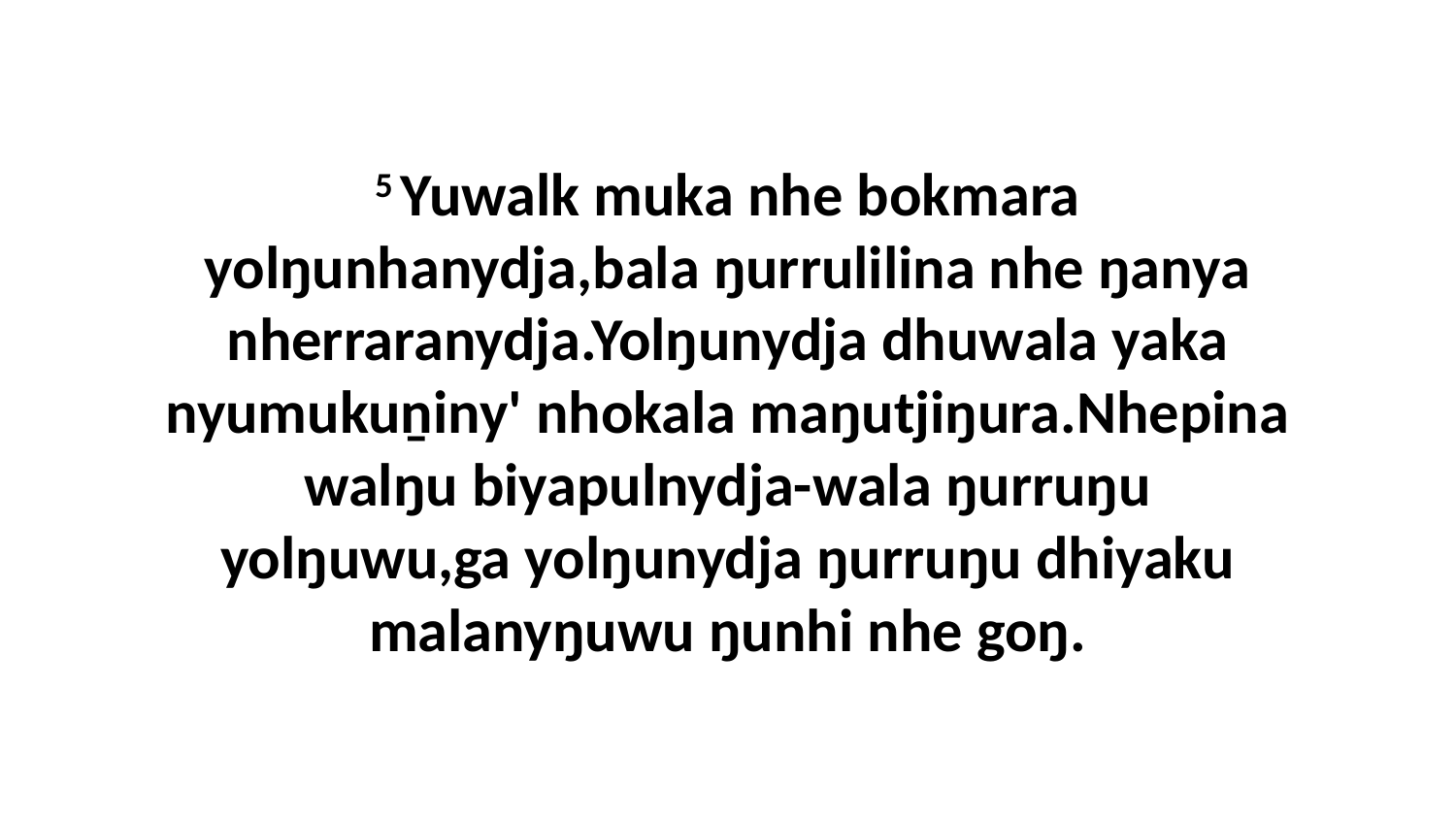

5 Yuwalk muka nhe bokmara yolŋunhanydja,bala ŋurrulilina nhe ŋanya nherraranydja.Yolŋunydja dhuwala yaka nyumukuṉiny' nhokala maŋutjiŋura.Nhepina walŋu biyapulnydja-wala ŋurruŋu yolŋuwu,ga yolŋunydja ŋurruŋu dhiyaku malanyŋuwu ŋunhi nhe goŋ.